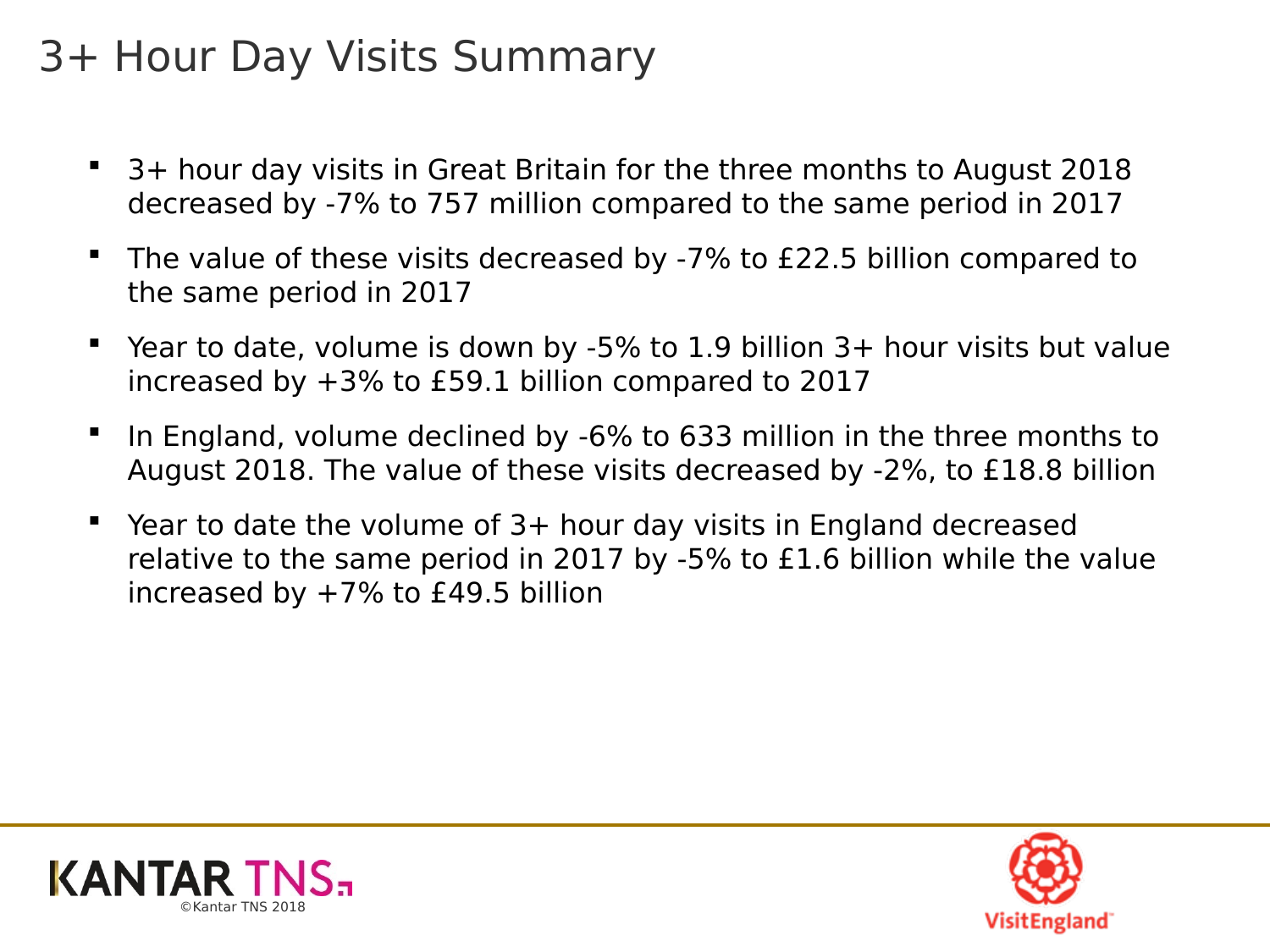

# 3+ Hour Day Visits Summary
3+ hour day visits in Great Britain for the three months to August 2018 decreased by -7% to 757 million compared to the same period in 2017
The value of these visits decreased by -7% to £22.5 billion compared to the same period in 2017
Year to date, volume is down by -5% to 1.9 billion 3+ hour visits but value increased by +3% to £59.1 billion compared to 2017
In England, volume declined by -6% to 633 million in the three months to August 2018. The value of these visits decreased by -2%, to £18.8 billion
Year to date the volume of 3+ hour day visits in England decreased relative to the same period in 2017 by -5% to £1.6 billion while the value increased by +7% to £49.5 billion